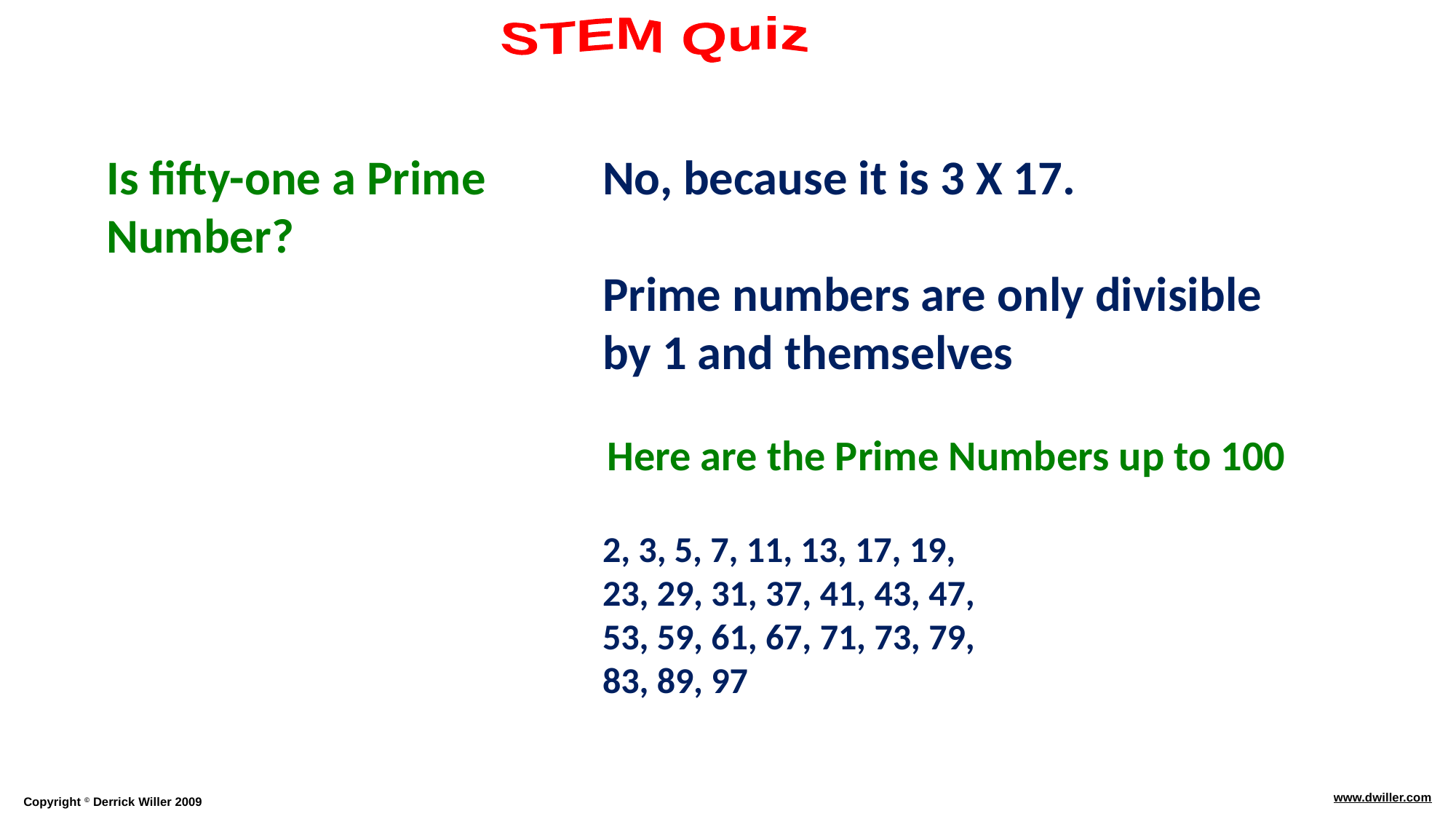

Is fifty-one a Prime Number?
No, because it is 3 X 17.

Prime numbers are only divisible by 1 and themselves
Here are the Prime Numbers up to 100
2, 3, 5, 7, 11, 13, 17, 19,
23, 29, 31, 37, 41, 43, 47,
53, 59, 61, 67, 71, 73, 79,
83, 89, 97